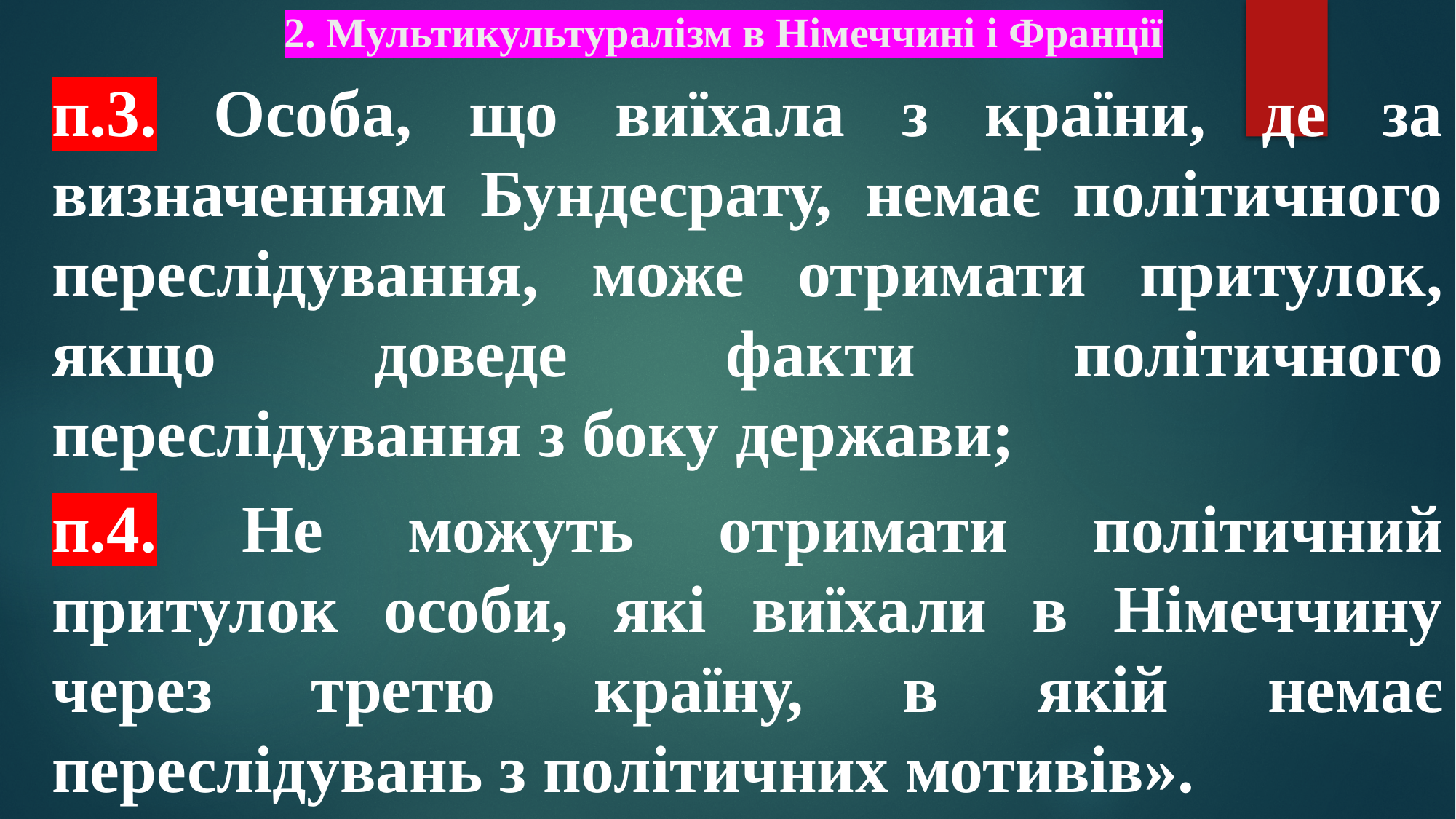

# 2. Мультикультуралізм в Німеччині і Франції
п.3. Особа, що виїхала з країни, де за визначенням Бундесрату, немає політичного переслідування, може отримати притулок, якщо доведе факти політичного переслідування з боку держави;
п.4. He можуть отримати політичний притулок особи, які виїхали в Німеччину через третю країну, в якій немає переслідувань з політичних мотивів».